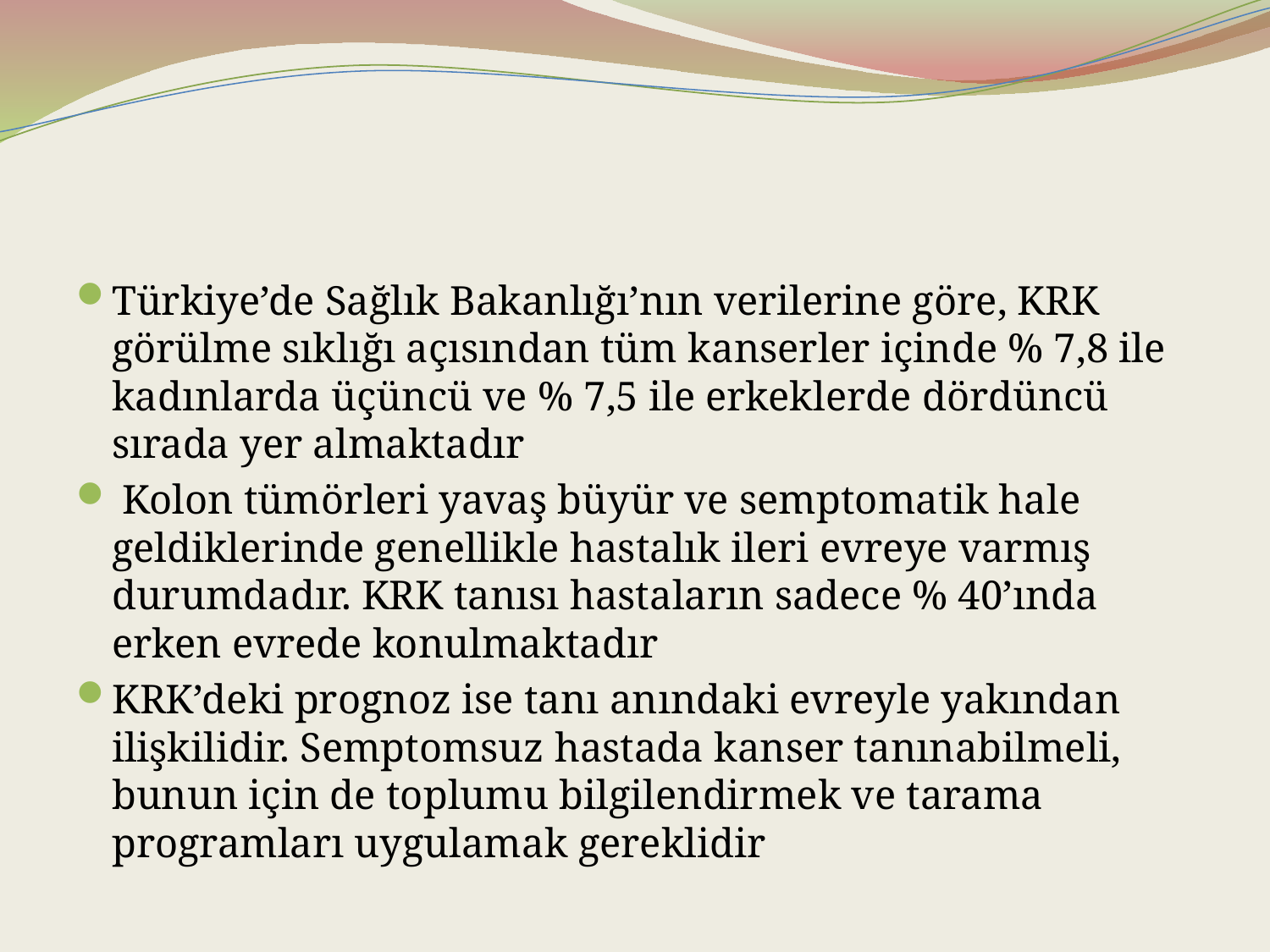

#
Türkiye’de Sağlık Bakanlığı’nın verilerine göre, KRK görülme sıklığı açısından tüm kanserler içinde % 7,8 ile kadınlarda üçüncü ve % 7,5 ile erkeklerde dördüncü sırada yer almaktadır
 Kolon tümörleri yavaş büyür ve semptomatik hale geldiklerinde genellikle hastalık ileri evreye varmış durumdadır. KRK tanısı hastaların sadece % 40’ında erken evrede konulmaktadır
KRK’deki prognoz ise tanı anındaki evreyle yakından ilişkilidir. Semptomsuz hastada kanser tanınabilmeli, bunun için de toplumu bilgilendirmek ve tarama programları uygulamak gereklidir